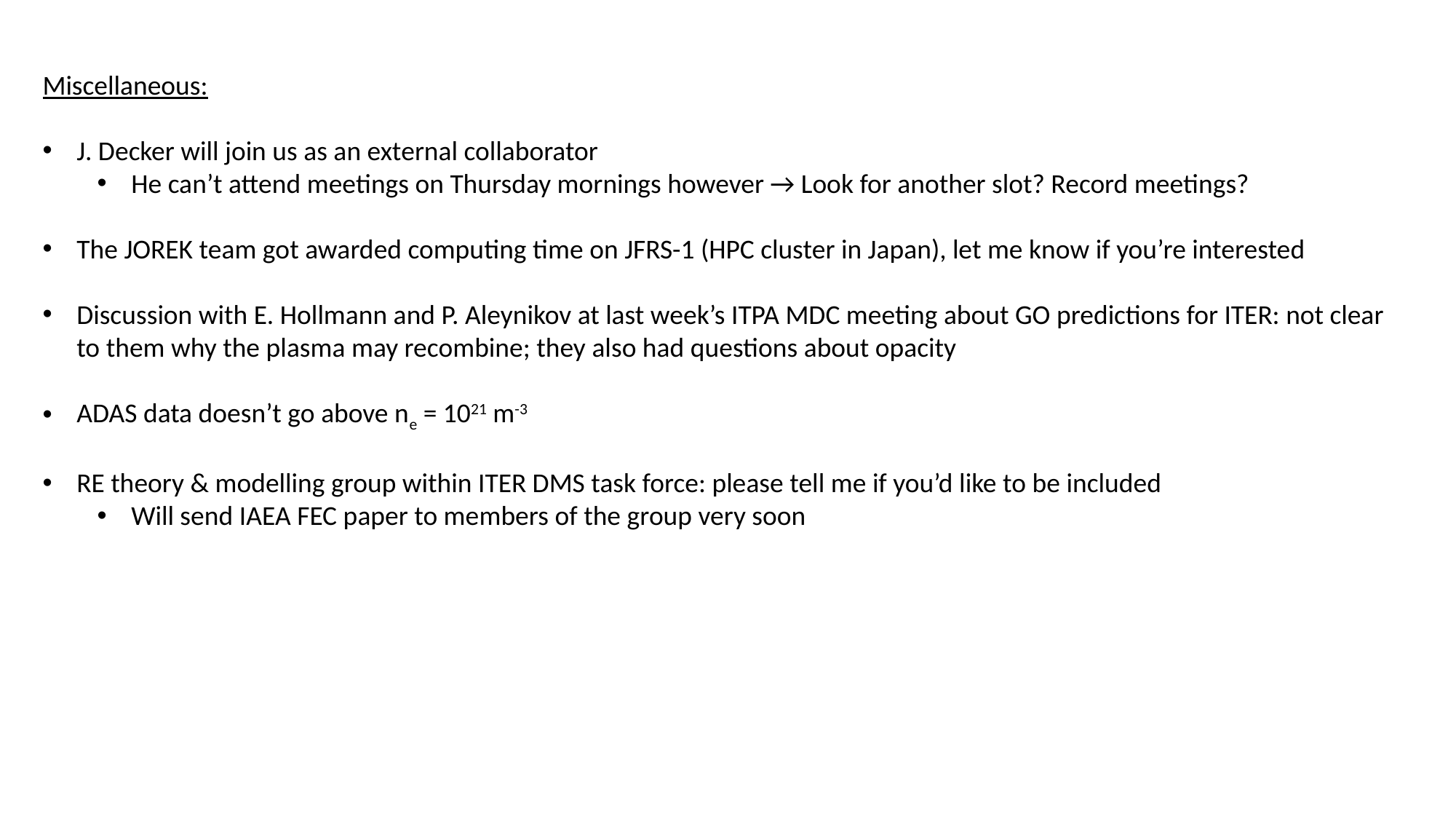

Miscellaneous:

J. Decker will join us as an external collaborator
He can’t attend meetings on Thursday mornings however → Look for another slot? Record meetings?

The JOREK team got awarded computing time on JFRS-1 (HPC cluster in Japan), let me know if you’re interested

Discussion with E. Hollmann and P. Aleynikov at last week’s ITPA MDC meeting about GO predictions for ITER: not clear to them why the plasma may recombine; they also had questions about opacity

ADAS data doesn’t go above ne = 1021 m-3

RE theory & modelling group within ITER DMS task force: please tell me if you’d like to be included
Will send IAEA FEC paper to members of the group very soon